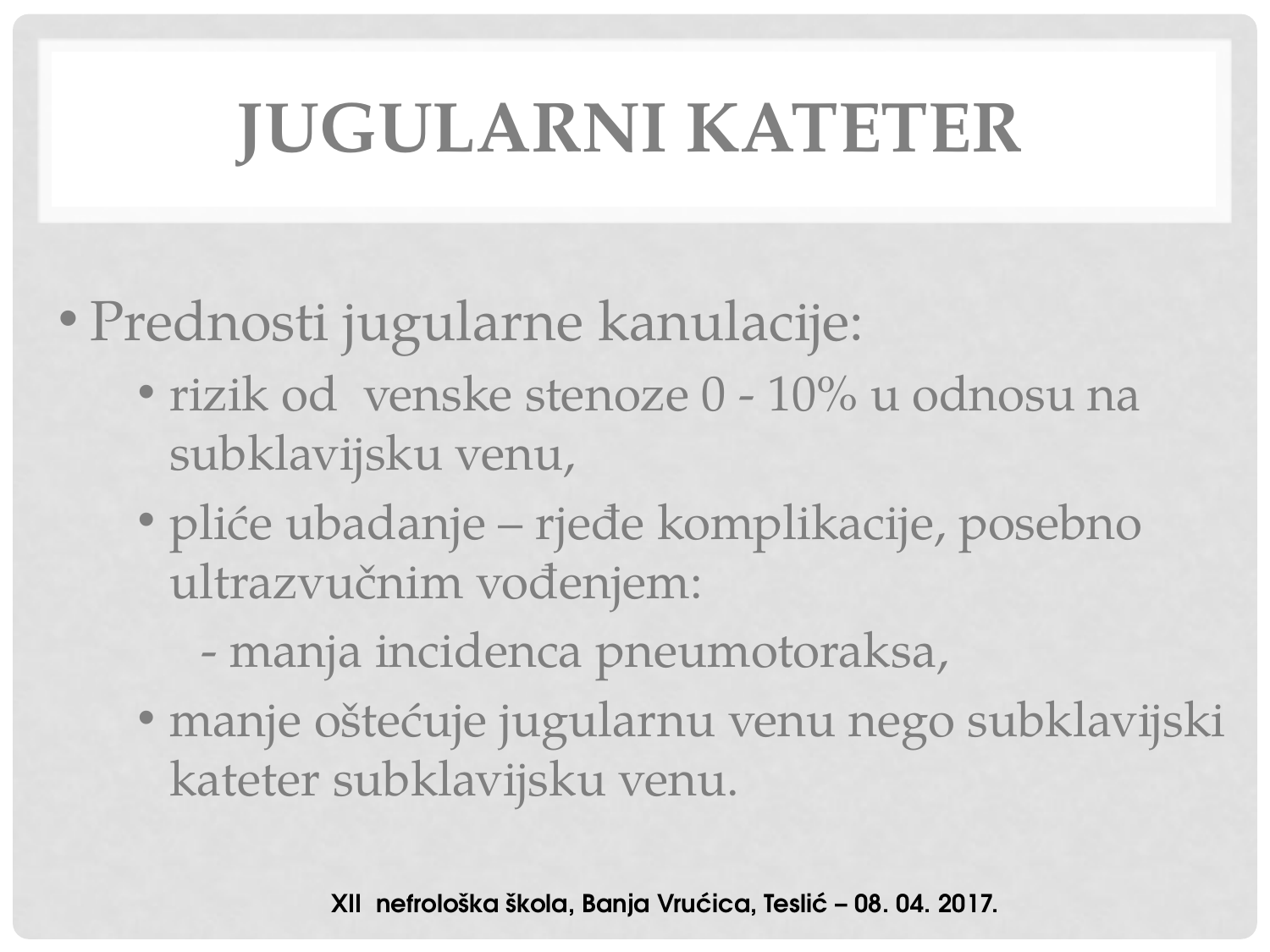

# Jugularni kateter
Prednosti jugularne kanulacije:
rizik od  venske stenoze 0 - 10% u odnosu na subklavijsku venu,
pliće ubadanje – rjeđe komplikacije, posebno ultrazvučnim vođenjem:
 - manja incidenca pneumotoraksa,
manje oštećuje jugularnu venu nego subklavijski kateter subklavijsku venu.
XII  nefrološka škola, Banja Vrućica, Teslić – 08. 04. 2017.